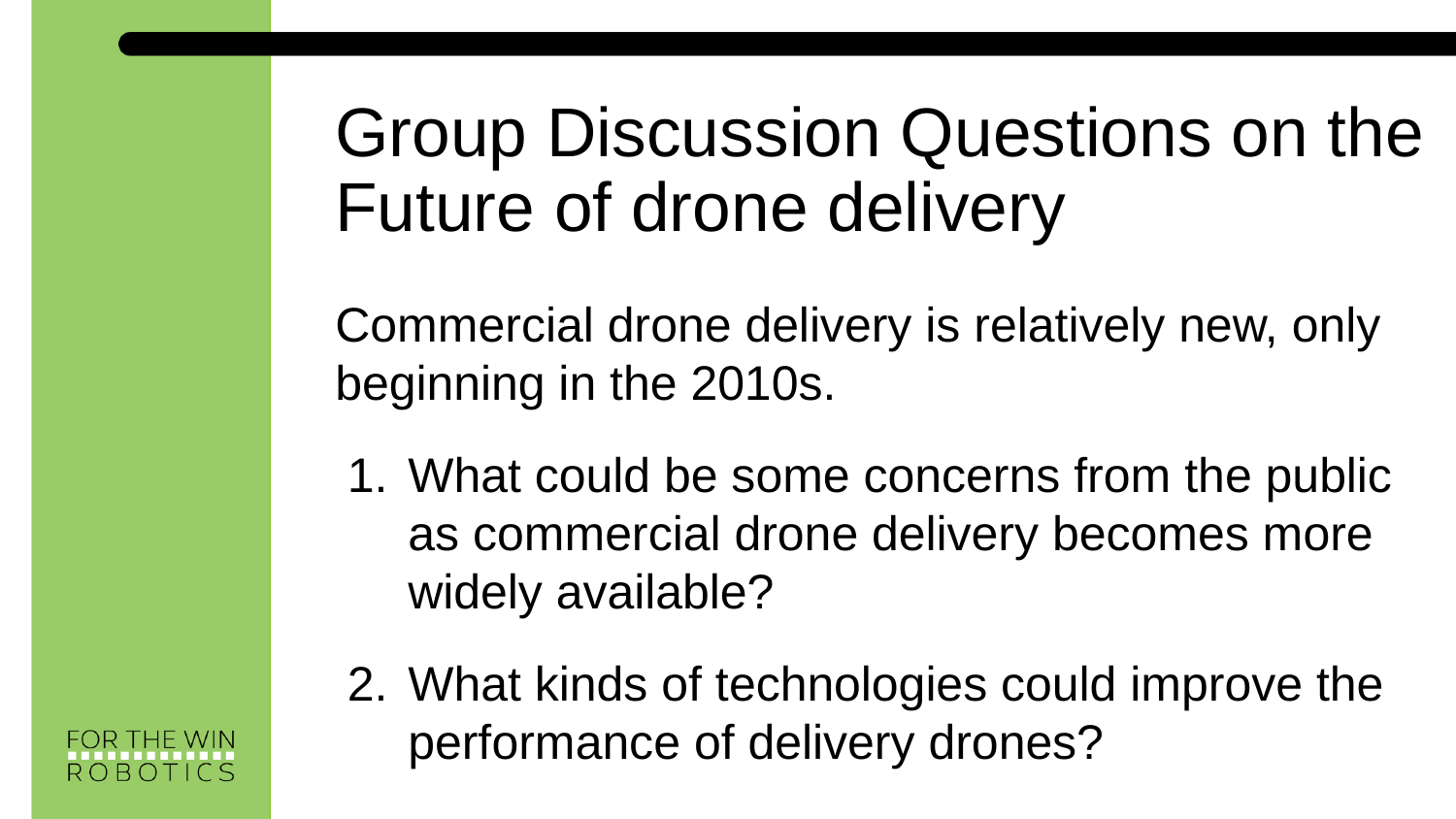

# Group Discussion Questions on the Future of drone delivery
Commercial drone delivery is relatively new, only beginning in the 2010s.

What could be some concerns from the public as commercial drone delivery becomes more widely available?

What kinds of technologies could improve the performance of delivery drones?